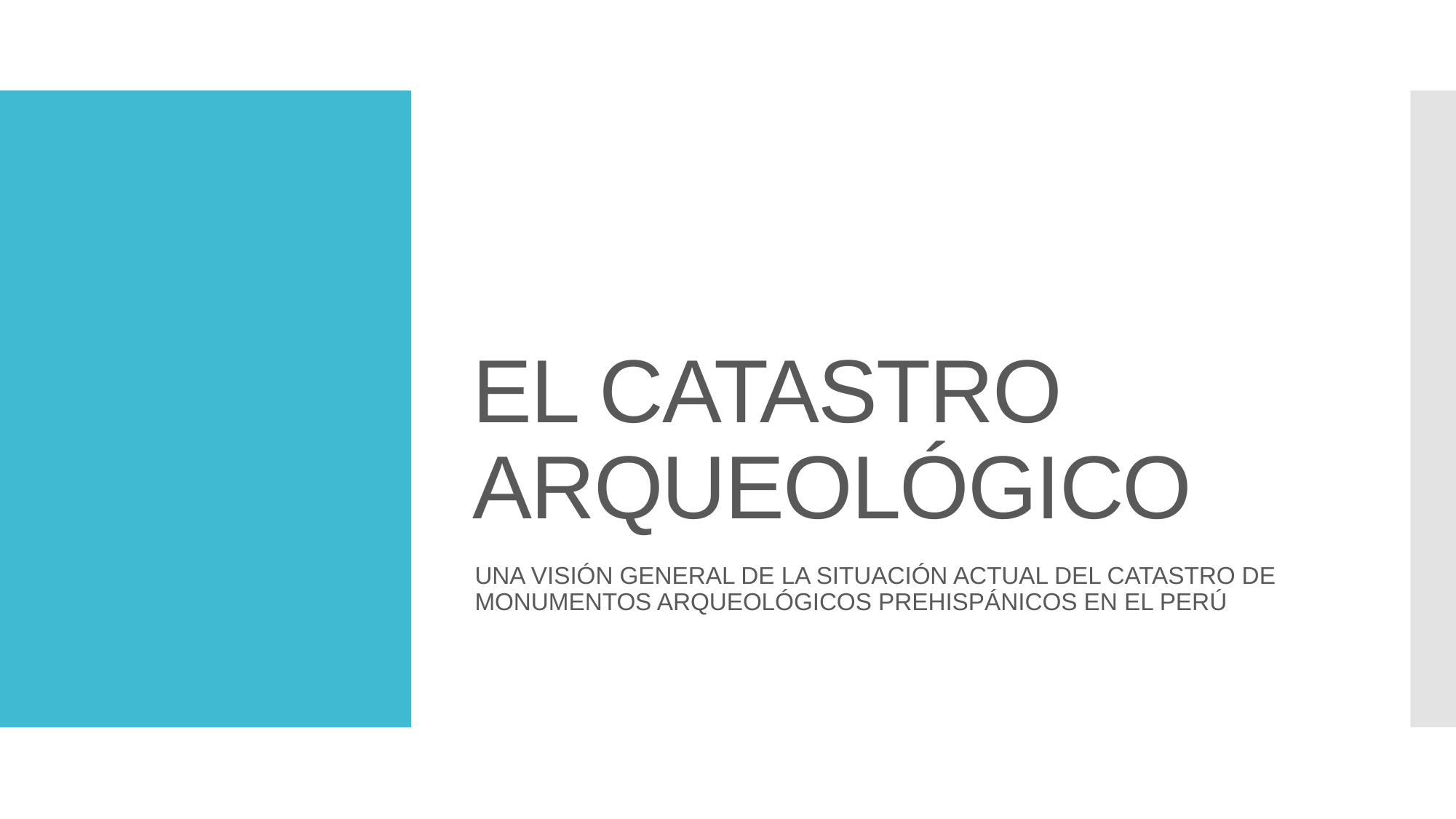

# EL CATASTRO ARQUEOLÓGICO
UNA VISIÓN GENERAL DE LA SITUACIÓN ACTUAL DEL CATASTRO DE MONUMENTOS ARQUEOLÓGICOS PREHISPÁNICOS EN EL PERÚ